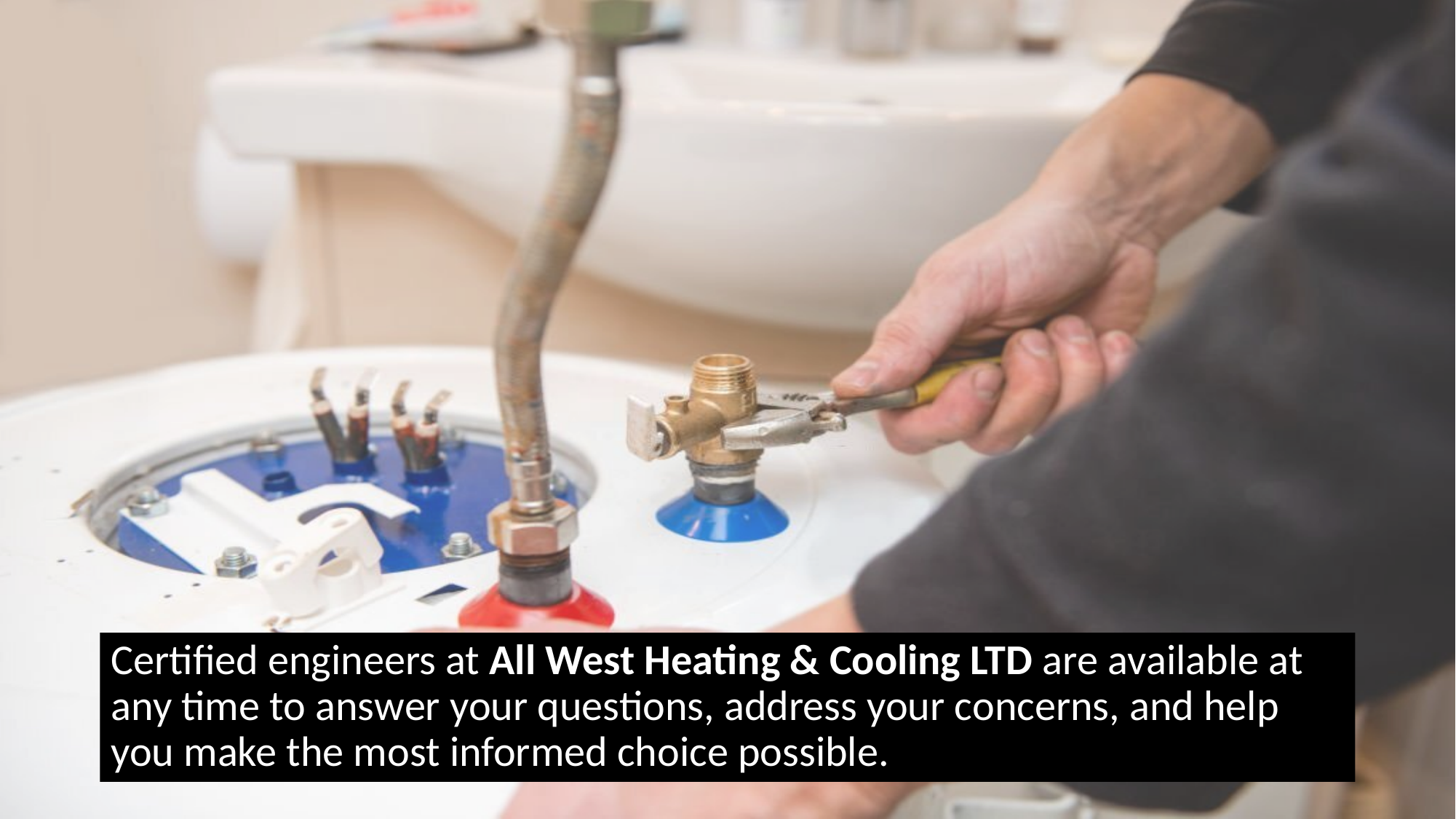

Certified engineers at All West Heating & Cooling LTD are available at any time to answer your questions, address your concerns, and help you make the most informed choice possible.